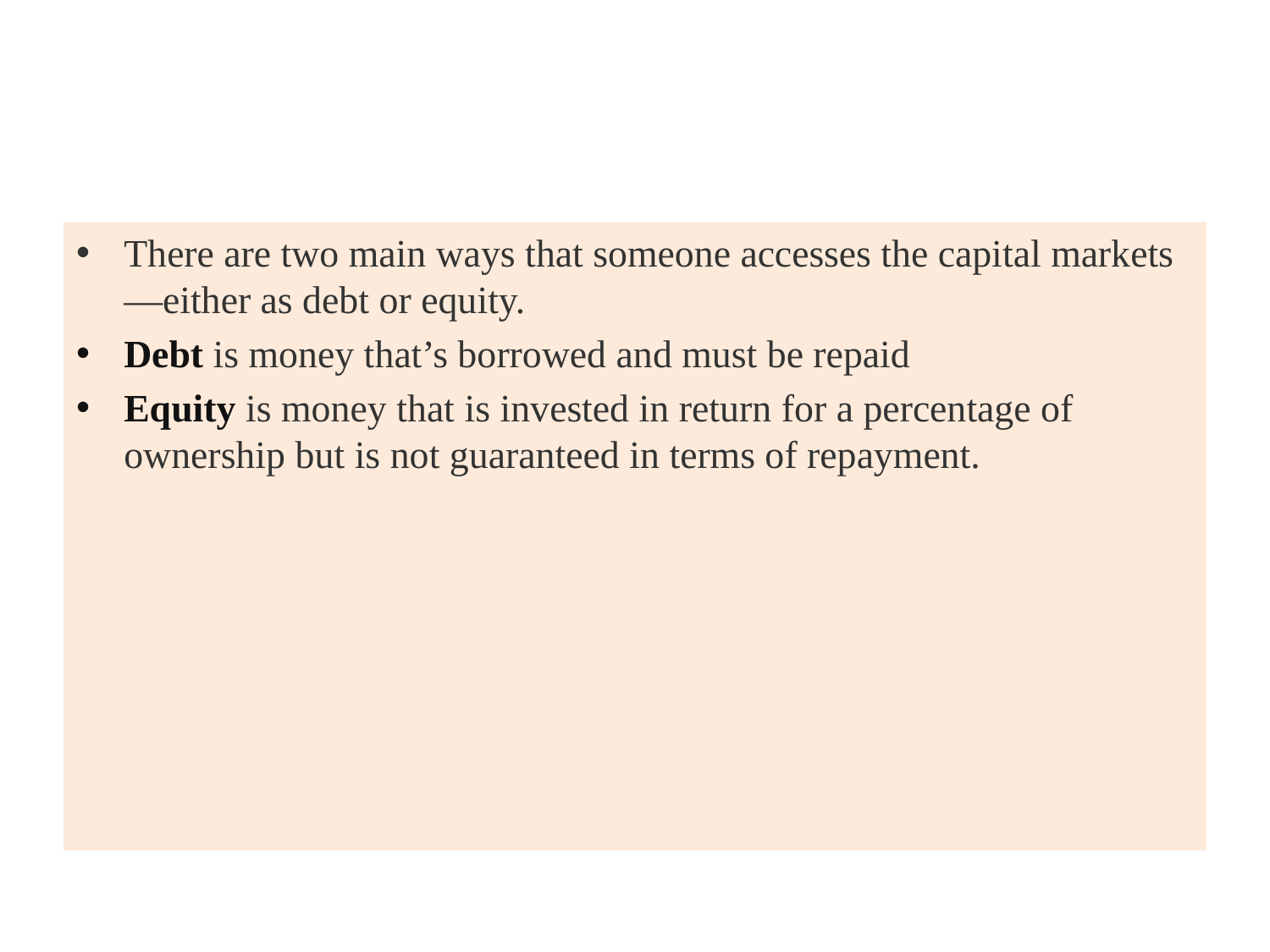

#
There are two main ways that someone accesses the capital markets—either as debt or equity.
Debt is money that’s borrowed and must be repaid
Equity is money that is invested in return for a percentage of ownership but is not guaranteed in terms of repayment.